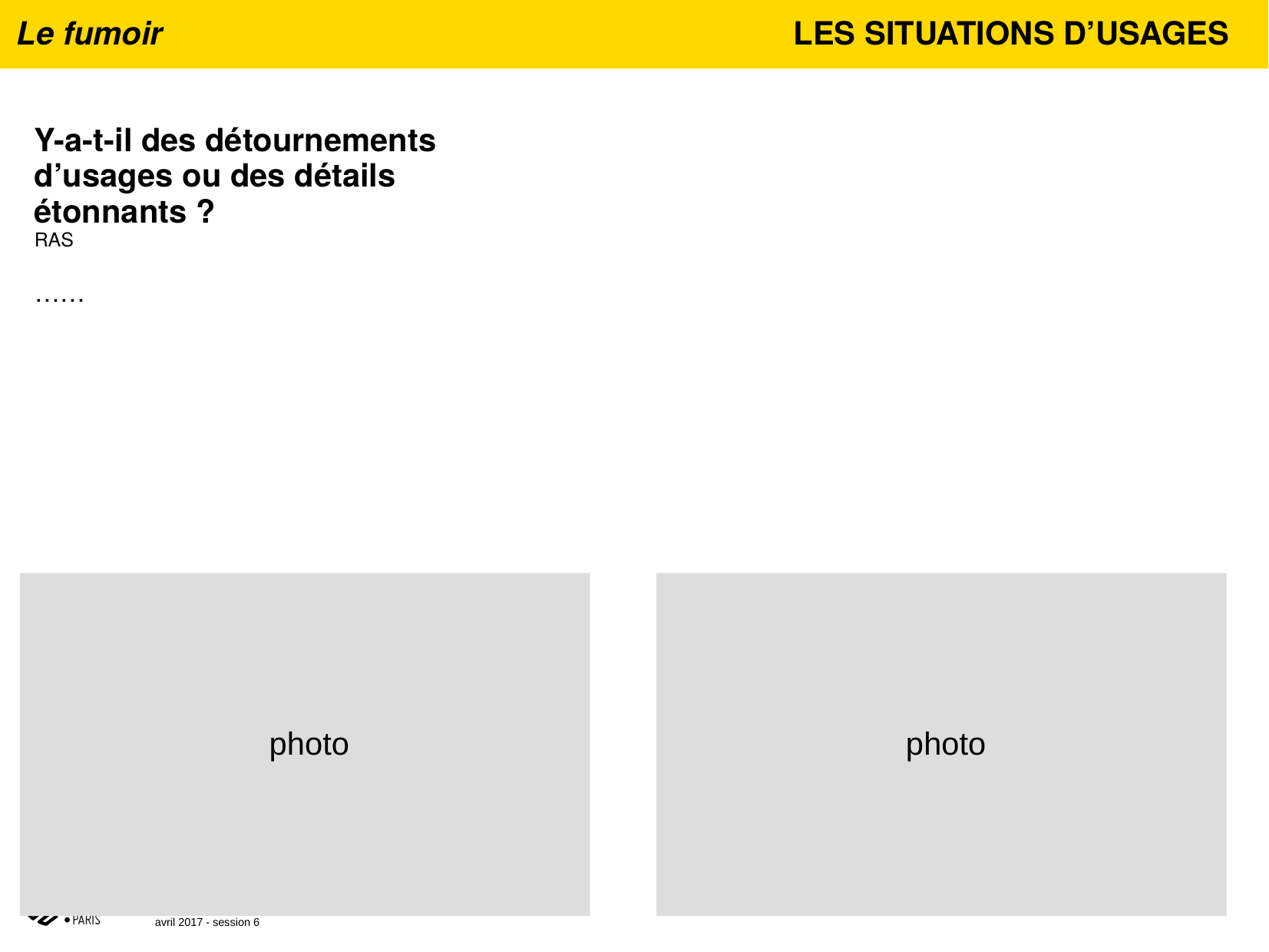

Le fumoir
LES SITUATIONS D’USAGES
Y-a-t-il des détournements d’usages ou des détails étonnants ?
RAS

……
 photo
 photo